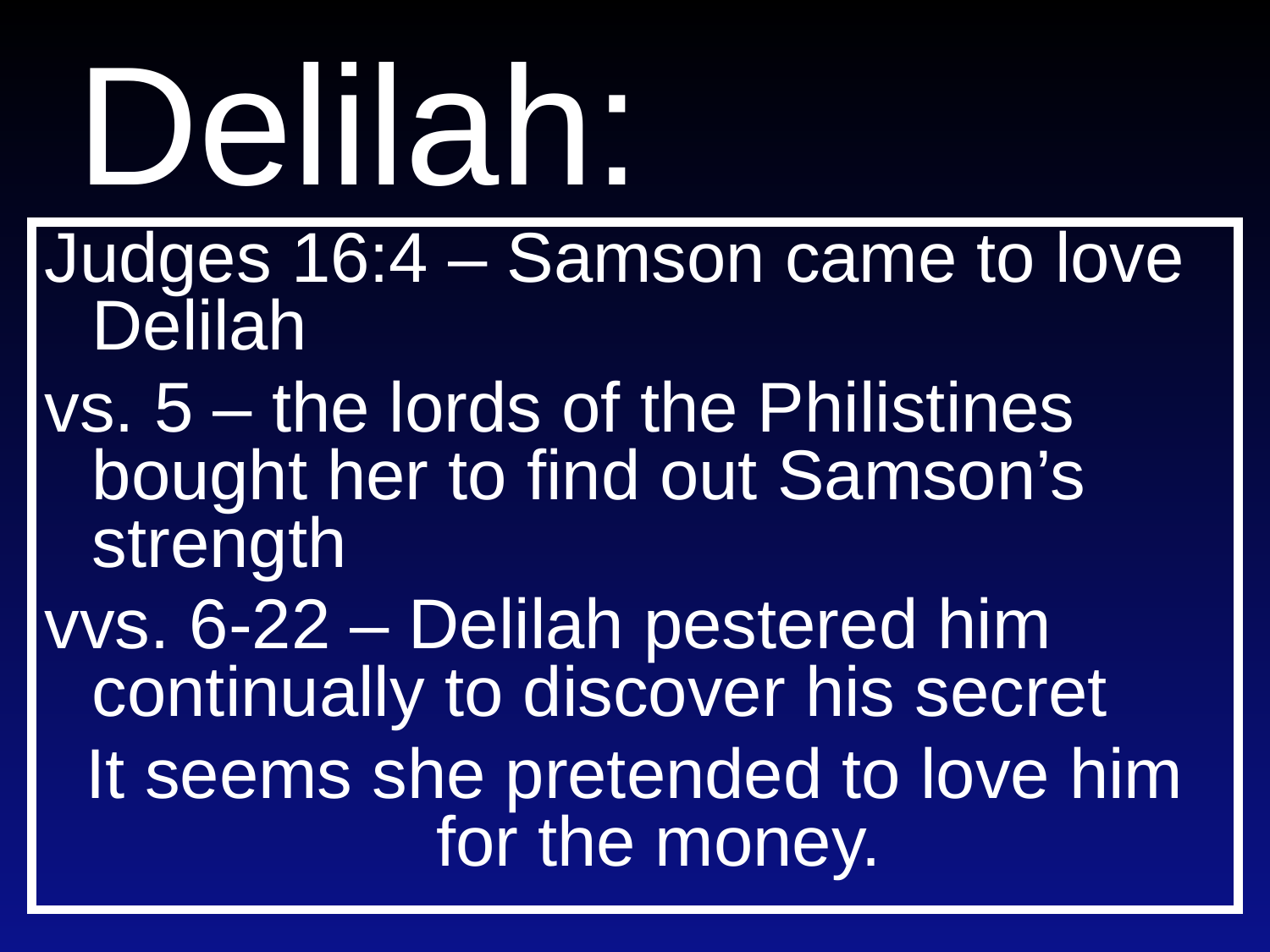

# Delilah:
Judges 16:4 – Samson came to love Delilah
vs. 5 – the lords of the Philistines bought her to find out Samson’s strength
vvs. 6-22 – Delilah pestered him continually to discover his secret
It seems she pretended to love him for the money.